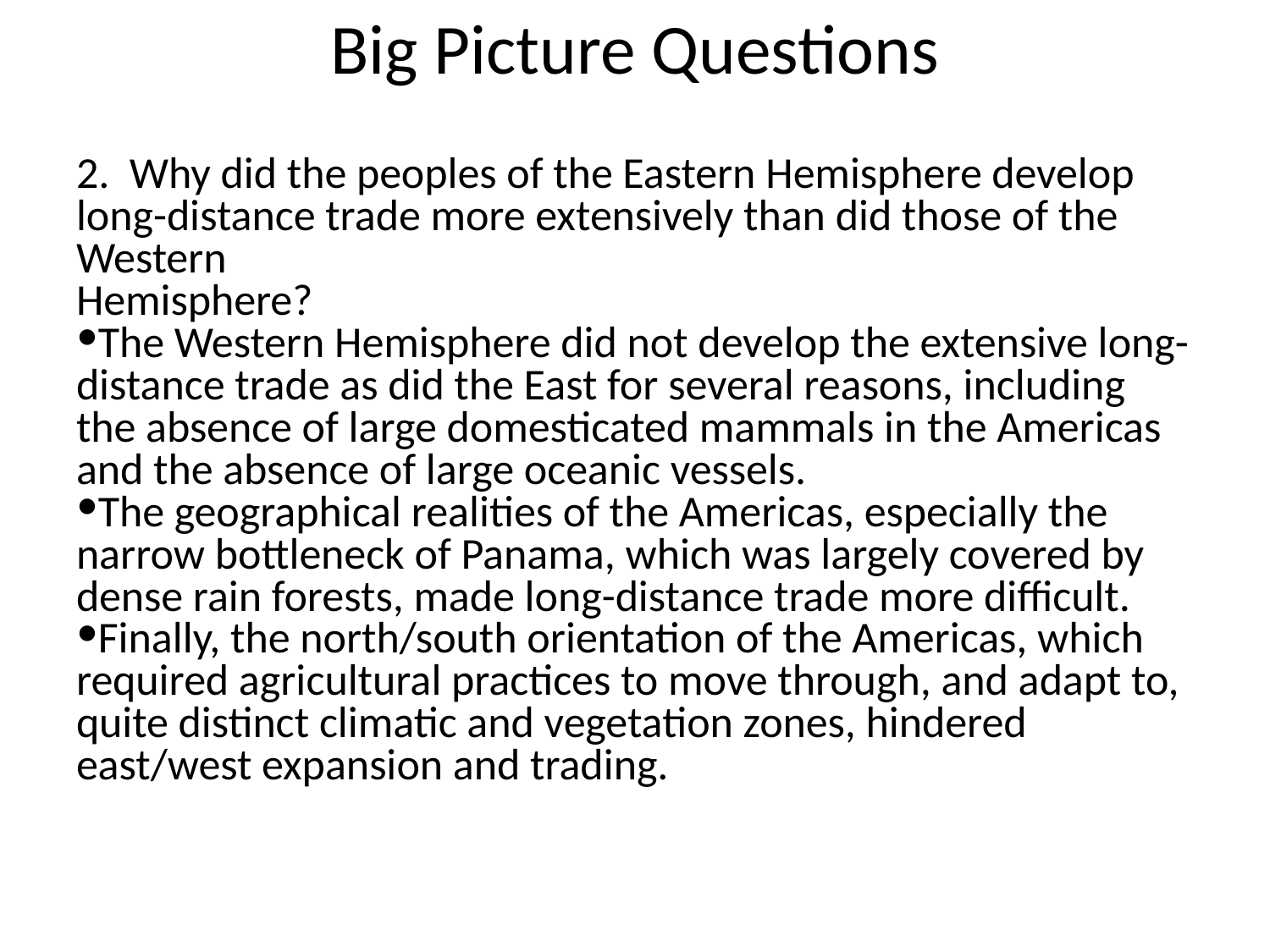

# Big Picture Questions
2.  Why did the peoples of the Eastern Hemisphere develop long-distance trade more extensively than did those of the Western
Hemisphere?
The Western Hemisphere did not develop the extensive long-distance trade as did the East for several reasons, including the absence of large domesticated mammals in the Americas and the absence of large oceanic vessels.
The geographical realities of the Americas, especially the narrow bottleneck of Panama, which was largely covered by dense rain forests, made long-distance trade more difficult.
Finally, the north/south orientation of the Americas, which required agricultural practices to move through, and adapt to, quite distinct climatic and vegetation zones, hindered east/west expansion and trading.